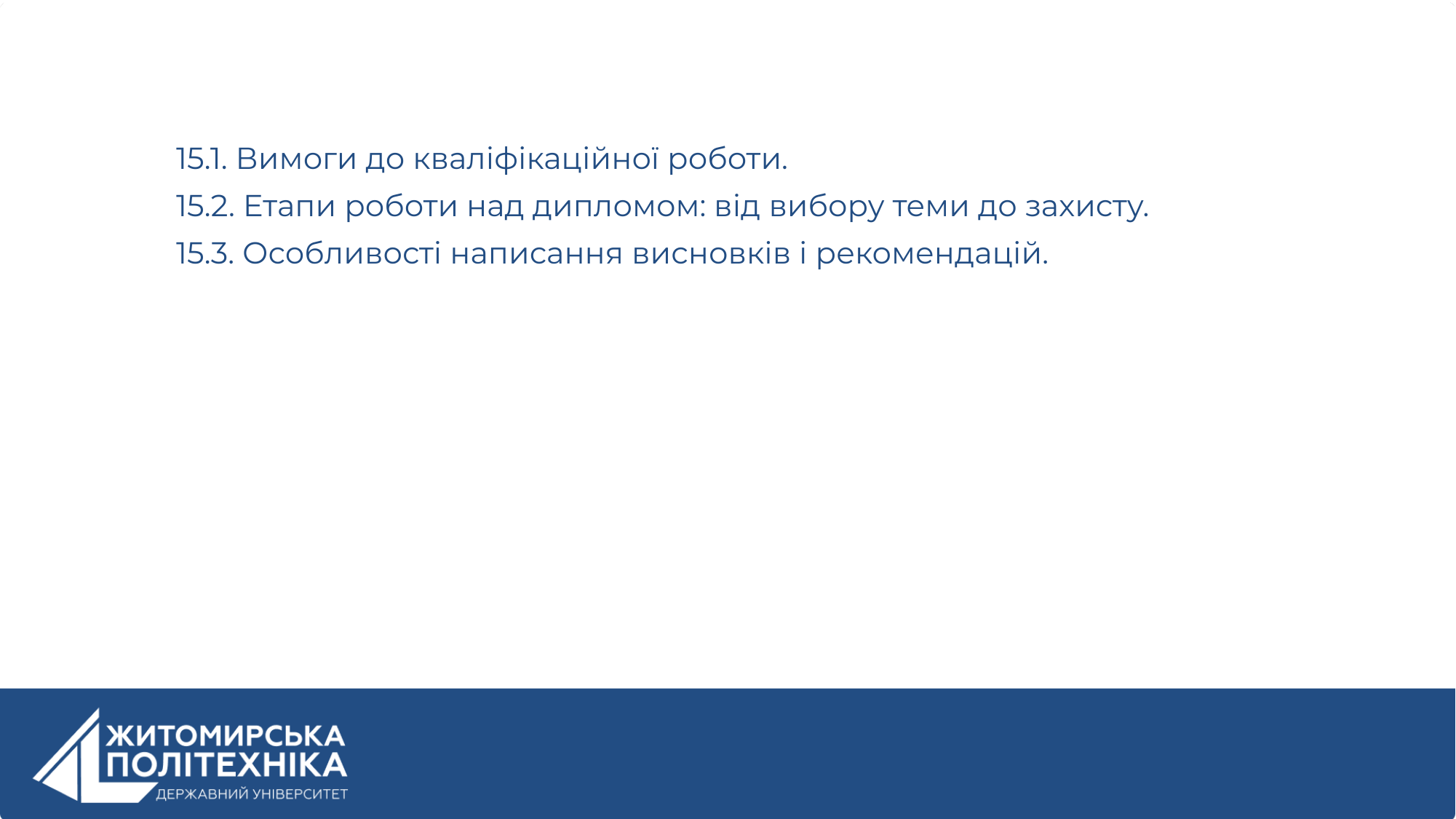

15.1. Вимоги до кваліфікаційної роботи.
15.2. Етапи роботи над дипломом: від вибору теми до захисту.
15.3. Особливості написання висновків і рекомендацій.